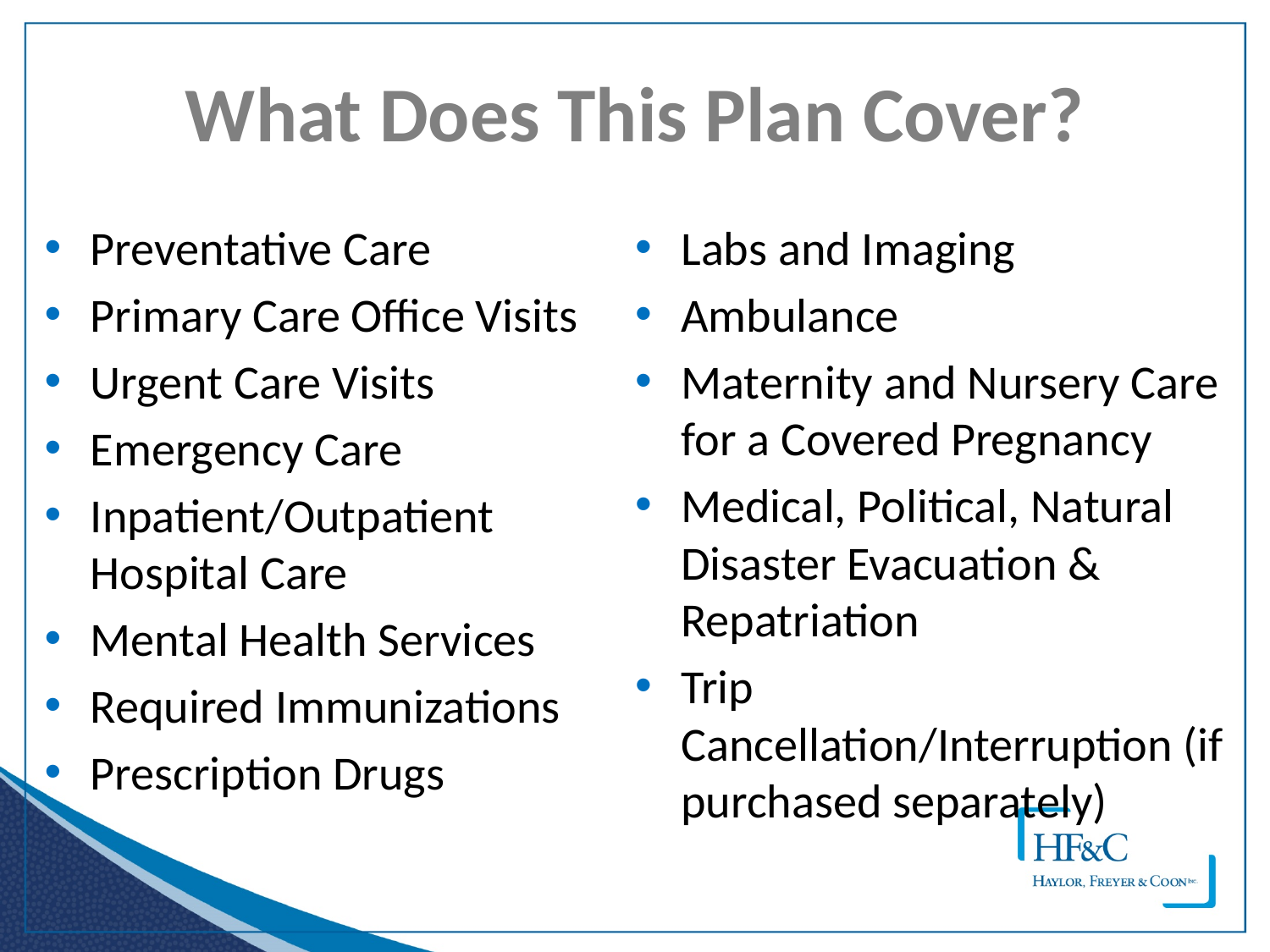

# What Does This Plan Cover?
Preventative Care
Primary Care Office Visits
Urgent Care Visits
Emergency Care
Inpatient/Outpatient Hospital Care
Mental Health Services
Required Immunizations
Prescription Drugs

Labs and Imaging
Ambulance
Maternity and Nursery Care for a Covered Pregnancy
Medical, Political, Natural Disaster Evacuation & Repatriation
Trip Cancellation/Interruption (if purchased separately)